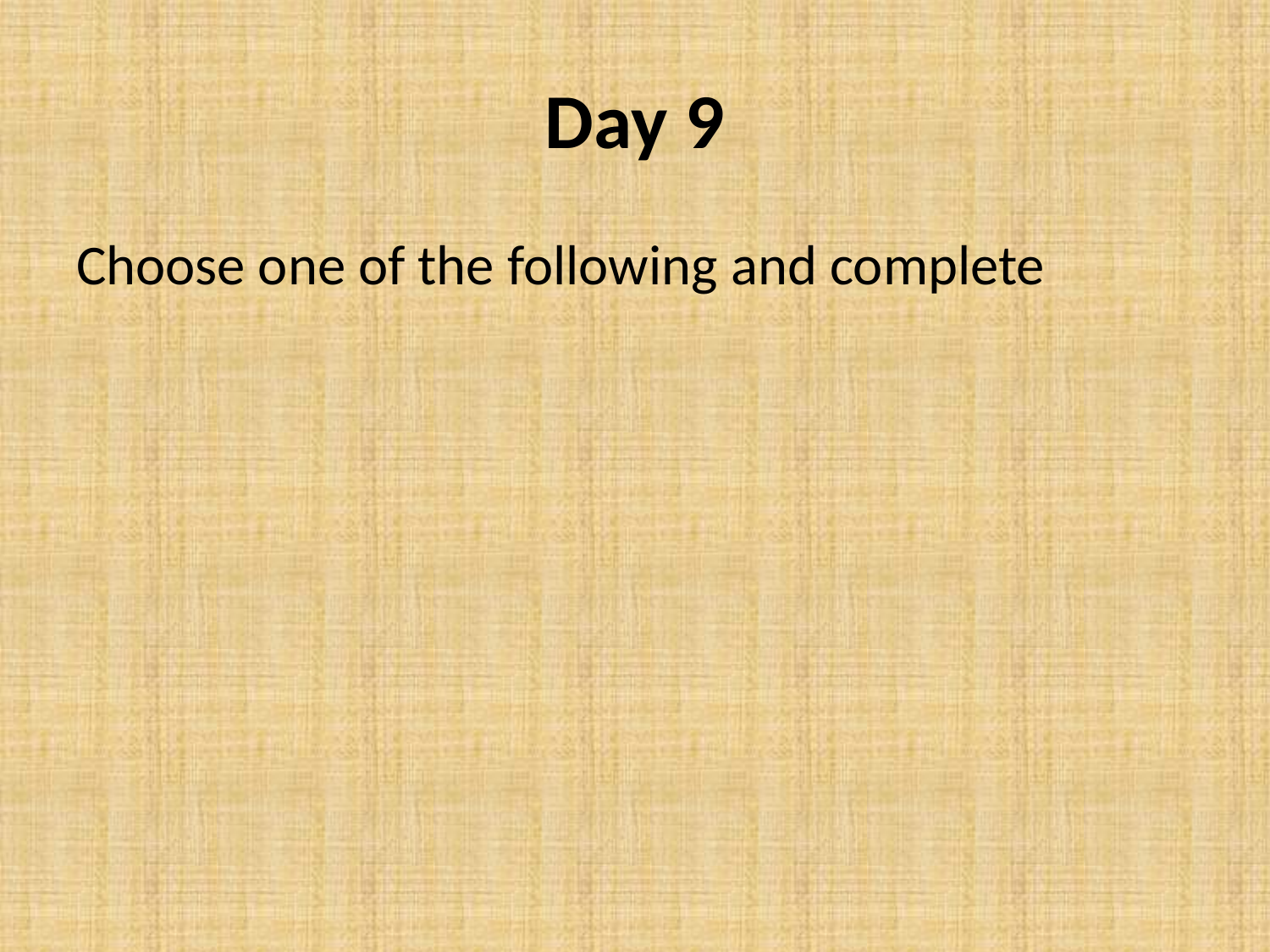

# Day 9
Choose one of the following and complete